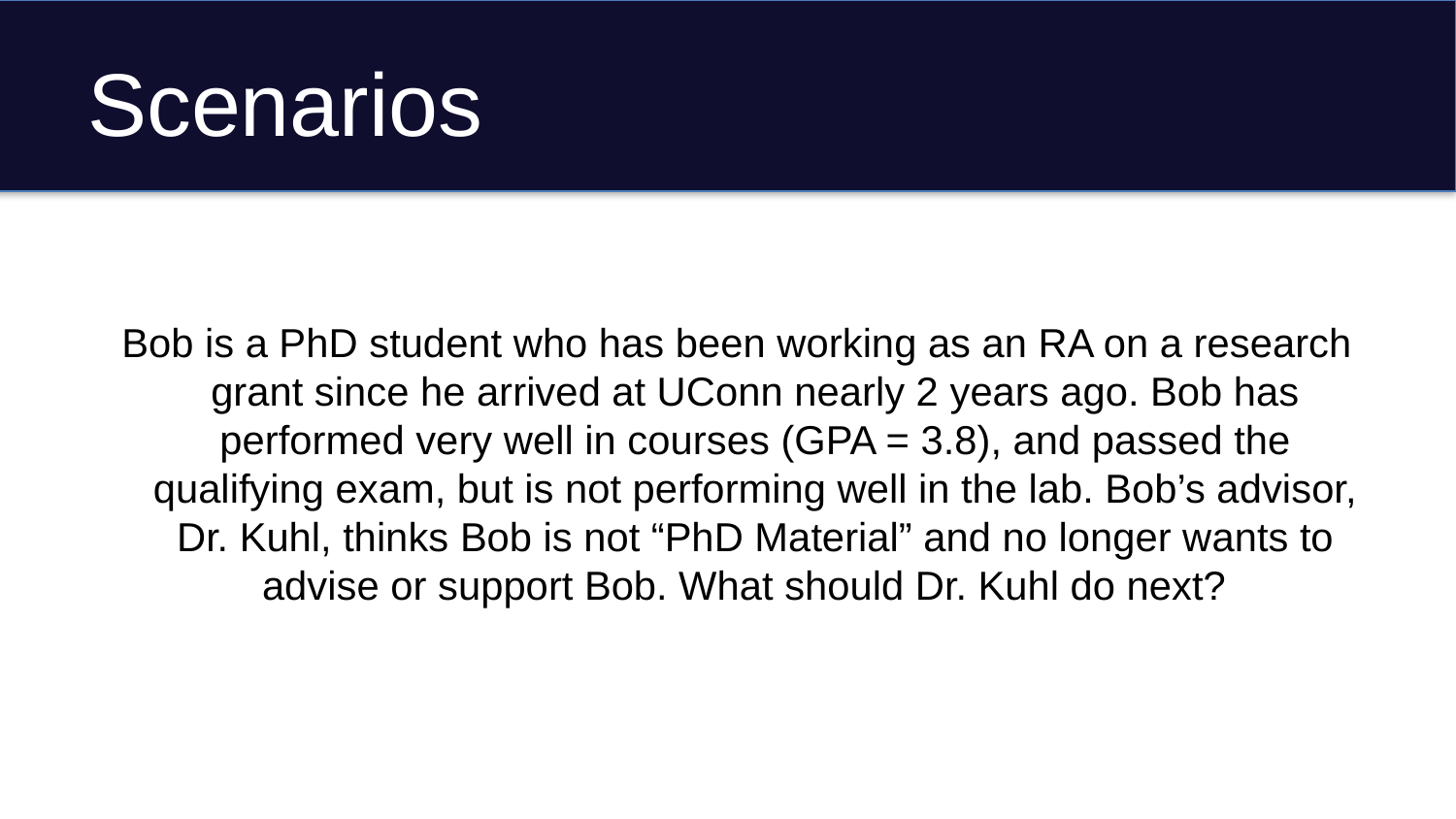

# Scenarios

Bob is a PhD student who has been working as an RA on a research grant since he arrived at UConn nearly 2 years ago. Bob has performed very well in courses (GPA = 3.8), and passed the qualifying exam, but is not performing well in the lab. Bob’s advisor, Dr. Kuhl, thinks Bob is not “PhD Material” and no longer wants to advise or support Bob. What should Dr. Kuhl do next?